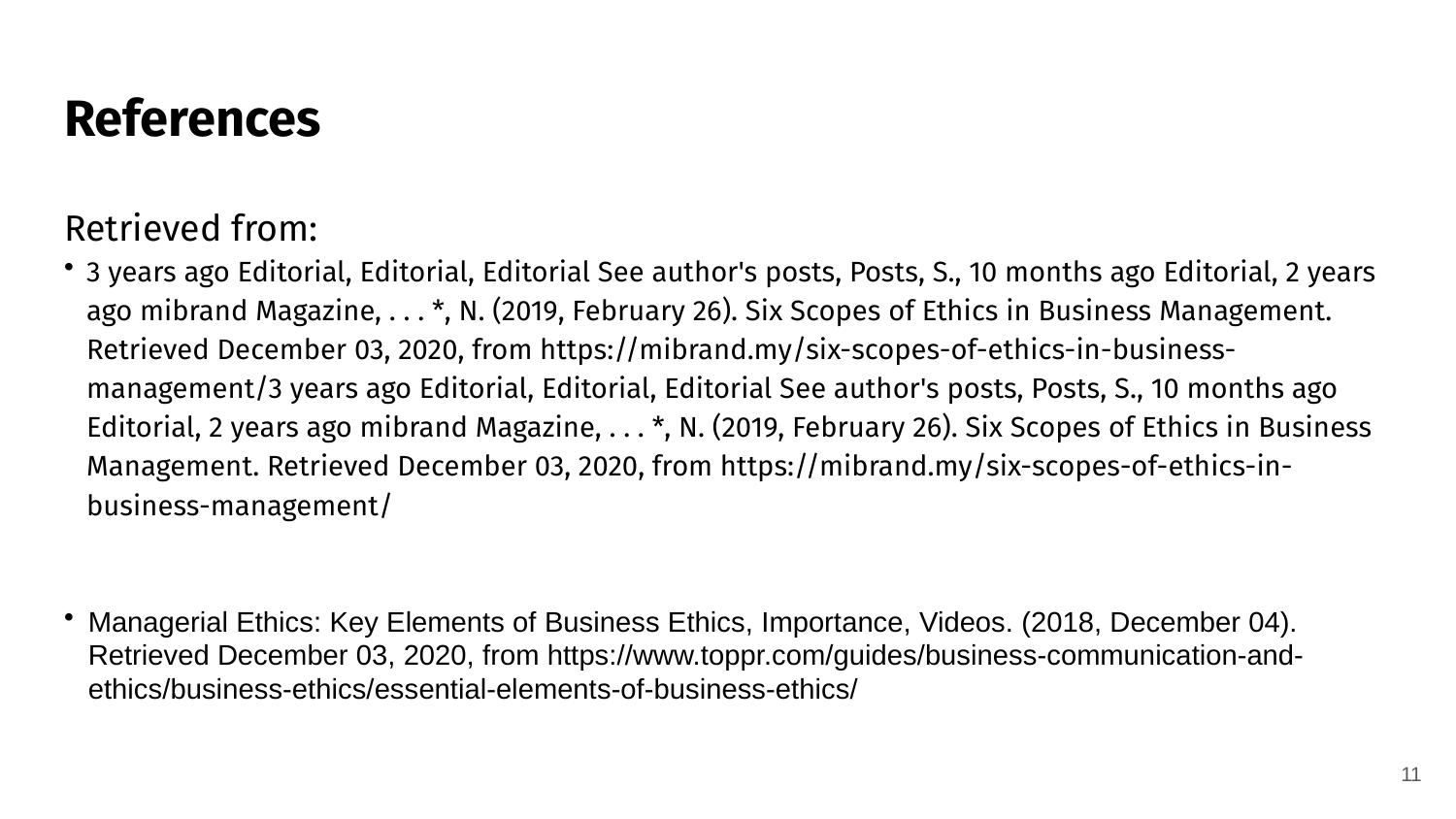

# References
Retrieved from:
3 years ago Editorial, Editorial, Editorial See author's posts, Posts, S., 10 months ago Editorial, 2 years ago mibrand Magazine, . . . *, N. (2019, February 26). Six Scopes of Ethics in Business Management. Retrieved December 03, 2020, from https://mibrand.my/six-scopes-of-ethics-in-business-management/3 years ago Editorial, Editorial, Editorial See author's posts, Posts, S., 10 months ago Editorial, 2 years ago mibrand Magazine, . . . *, N. (2019, February 26). Six Scopes of Ethics in Business Management. Retrieved December 03, 2020, from https://mibrand.my/six-scopes-of-ethics-in-business-management/

Managerial Ethics: Key Elements of Business Ethics, Importance, Videos. (2018, December 04). Retrieved December 03, 2020, from https://www.toppr.com/guides/business-communication-and-ethics/business-ethics/essential-elements-of-business-ethics/
11